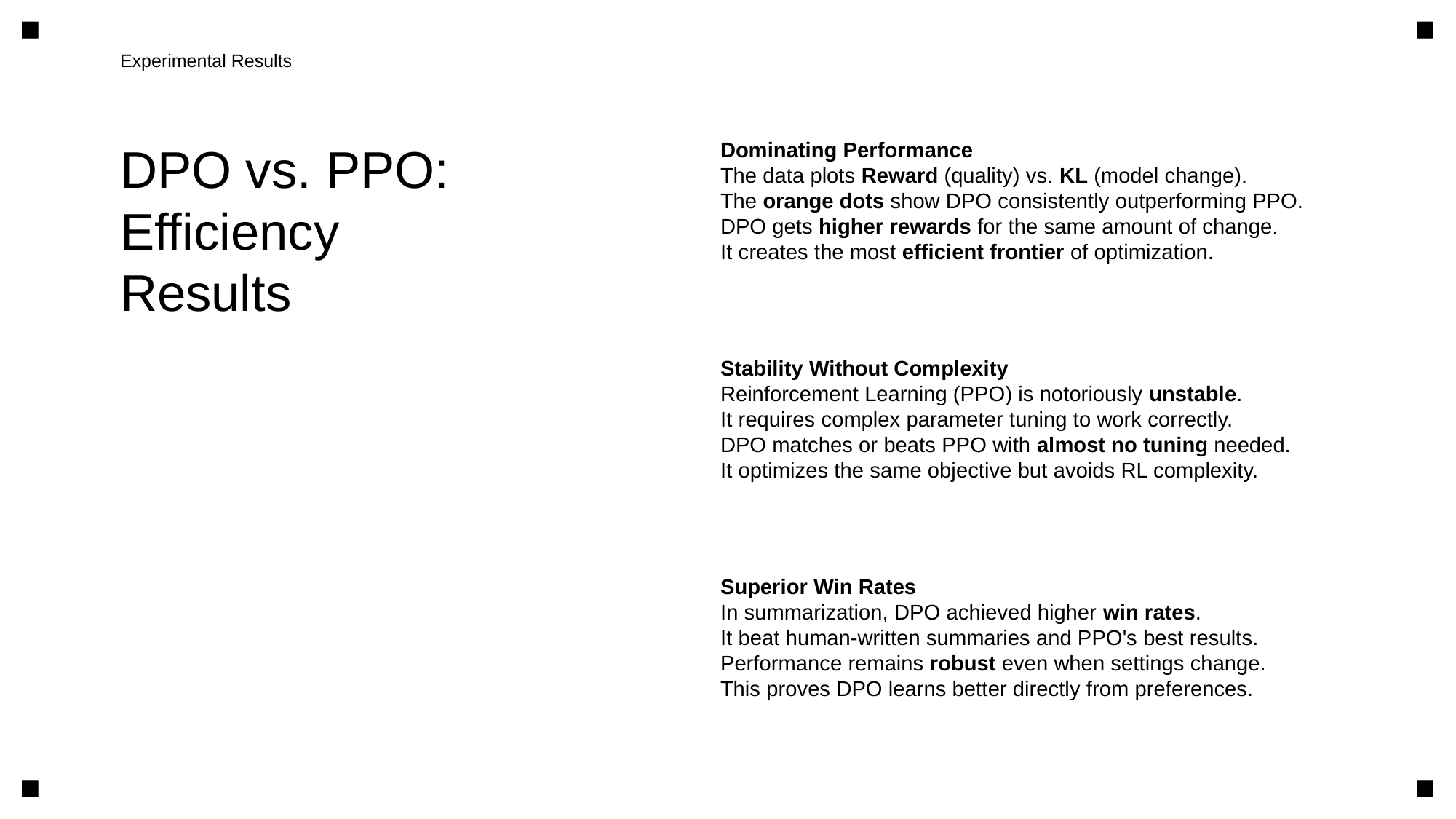

Experimental Results
DPO vs. PPO:
Efficiency
Results
Dominating Performance
The data plots Reward (quality) vs. KL (model change).
The orange dots show DPO consistently outperforming PPO.
DPO gets higher rewards for the same amount of change.
It creates the most efficient frontier of optimization.
Stability Without Complexity
Reinforcement Learning (PPO) is notoriously unstable.
It requires complex parameter tuning to work correctly.
DPO matches or beats PPO with almost no tuning needed.
It optimizes the same objective but avoids RL complexity.
Superior Win Rates
In summarization, DPO achieved higher win rates.
It beat human-written summaries and PPO's best results.
Performance remains robust even when settings change.
This proves DPO learns better directly from preferences.